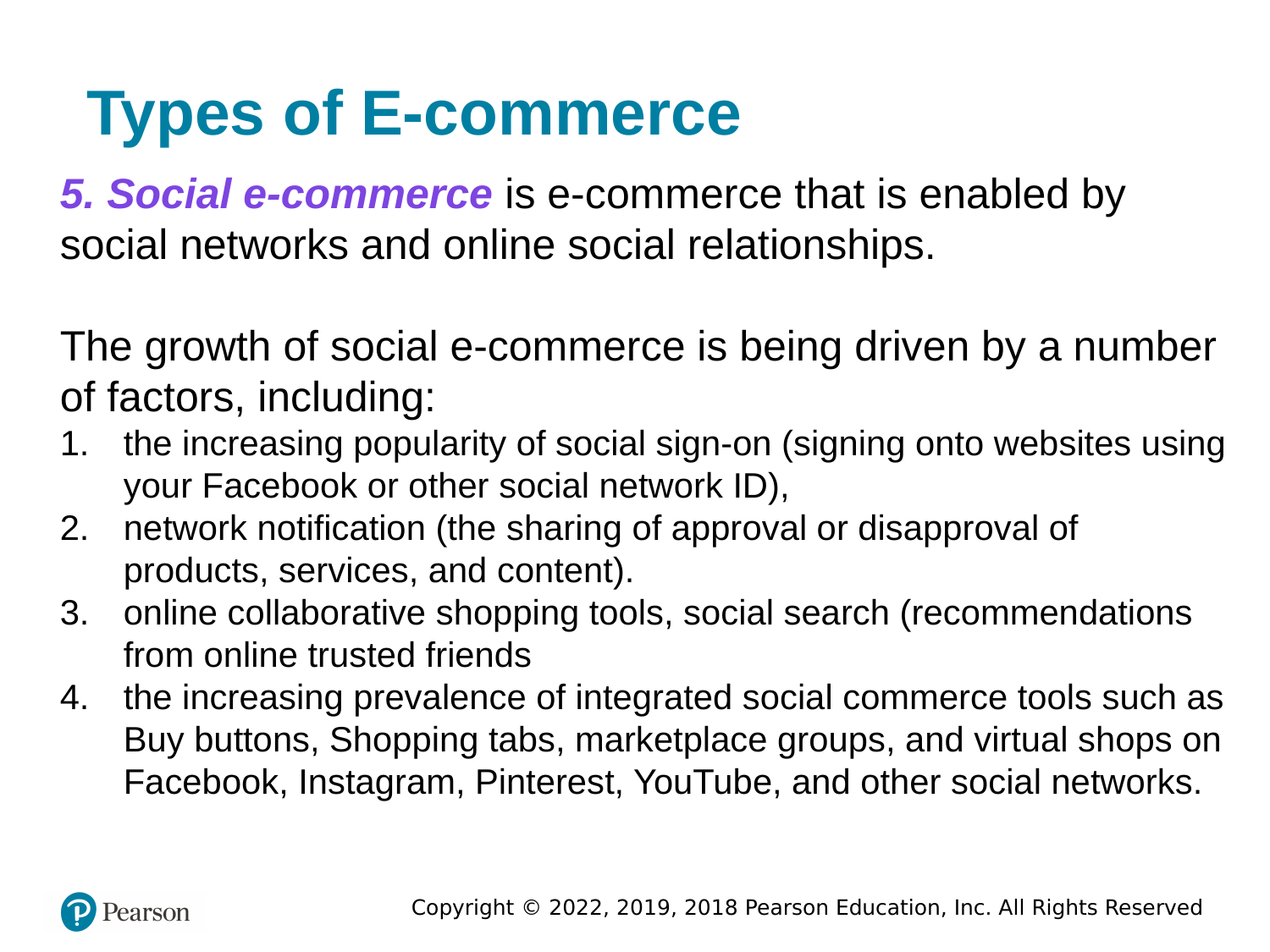

# Types of E-commerce
5. Social e-commerce is e-commerce that is enabled by social networks and online social relationships.

The growth of social e-commerce is being driven by a number of factors, including:
the increasing popularity of social sign-on (signing onto websites using your Facebook or other social network ID),
network notification (the sharing of approval or disapproval of products, services, and content).
online collaborative shopping tools, social search (recommendations from online trusted friends
the increasing prevalence of integrated social commerce tools such as Buy buttons, Shopping tabs, marketplace groups, and virtual shops on Facebook, Instagram, Pinterest, YouTube, and other social networks.